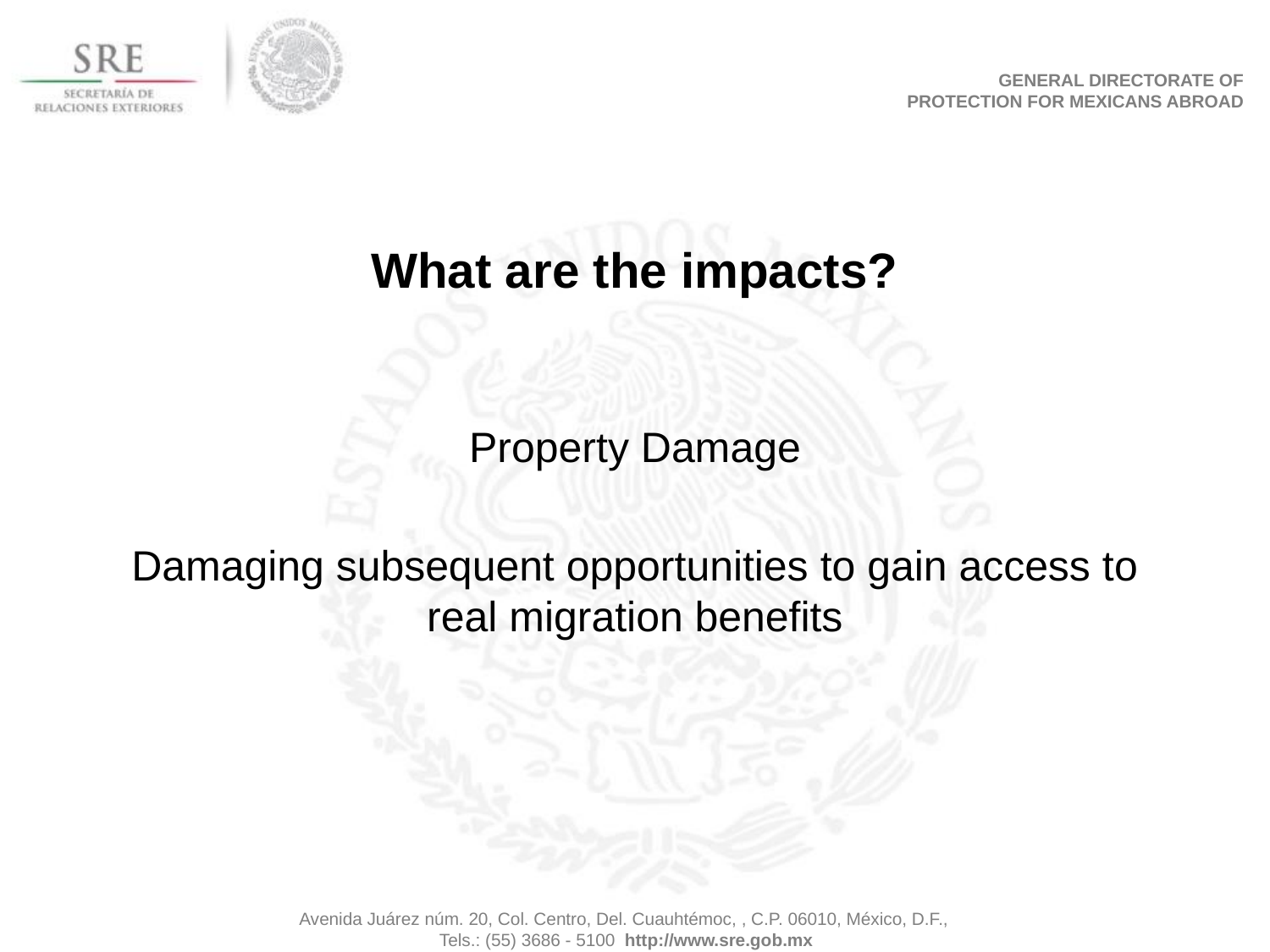

GENERAL DIRECTORATE OF
PROTECTION FOR MEXICANS ABROAD
# What are the impacts?

Property Damage

Damaging subsequent opportunities to gain access to real migration benefits

Avenida Juárez núm. 20, Col. Centro, Del. Cuauhtémoc, , C.P. 06010, México, D.F.,
Tels.: (55) 3686 - 5100  http://www.sre.gob.mx